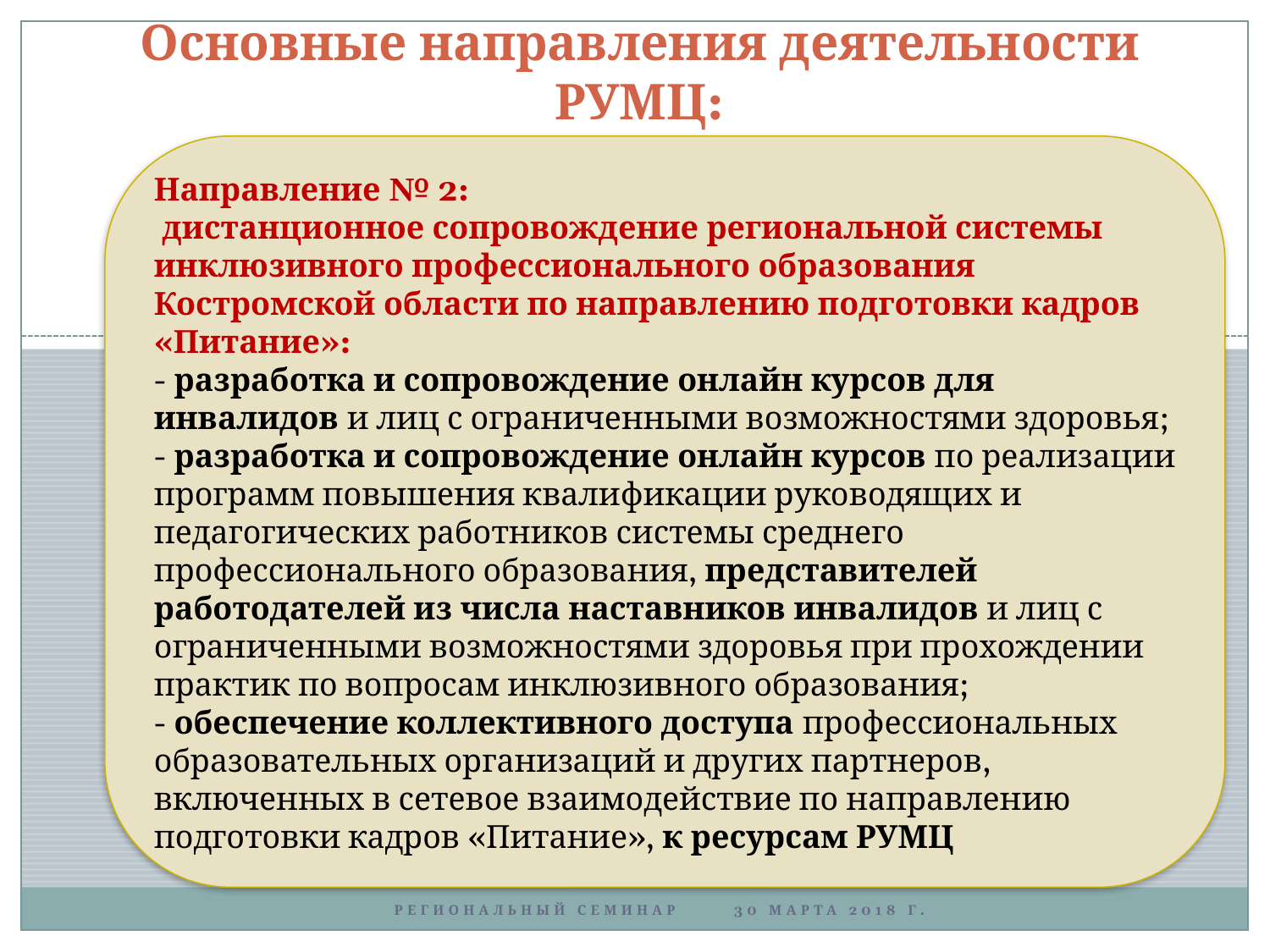

# Основные направления деятельности РУМЦ:
Направление № 2:
 дистанционное сопровождение региональной системы инклюзивного профессионального образования Костромской области по направлению подготовки кадров «Питание»:
- разработка и сопровождение онлайн курсов для инвалидов и лиц с ограниченными возможностями здоровья;
- разработка и сопровождение онлайн курсов по реализации программ повышения квалификации руководящих и педагогических работников системы среднего профессионального образования, представителей работодателей из числа наставников инвалидов и лиц с ограниченными возможностями здоровья при прохождении практик по вопросам инклюзивного образования;
- обеспечение коллективного доступа профессиональных образовательных организаций и других партнеров, включенных в сетевое взаимодействие по направлению подготовки кадров «Питание», к ресурсам РУМЦ
Региональный семинар       30 марта 2018 г.